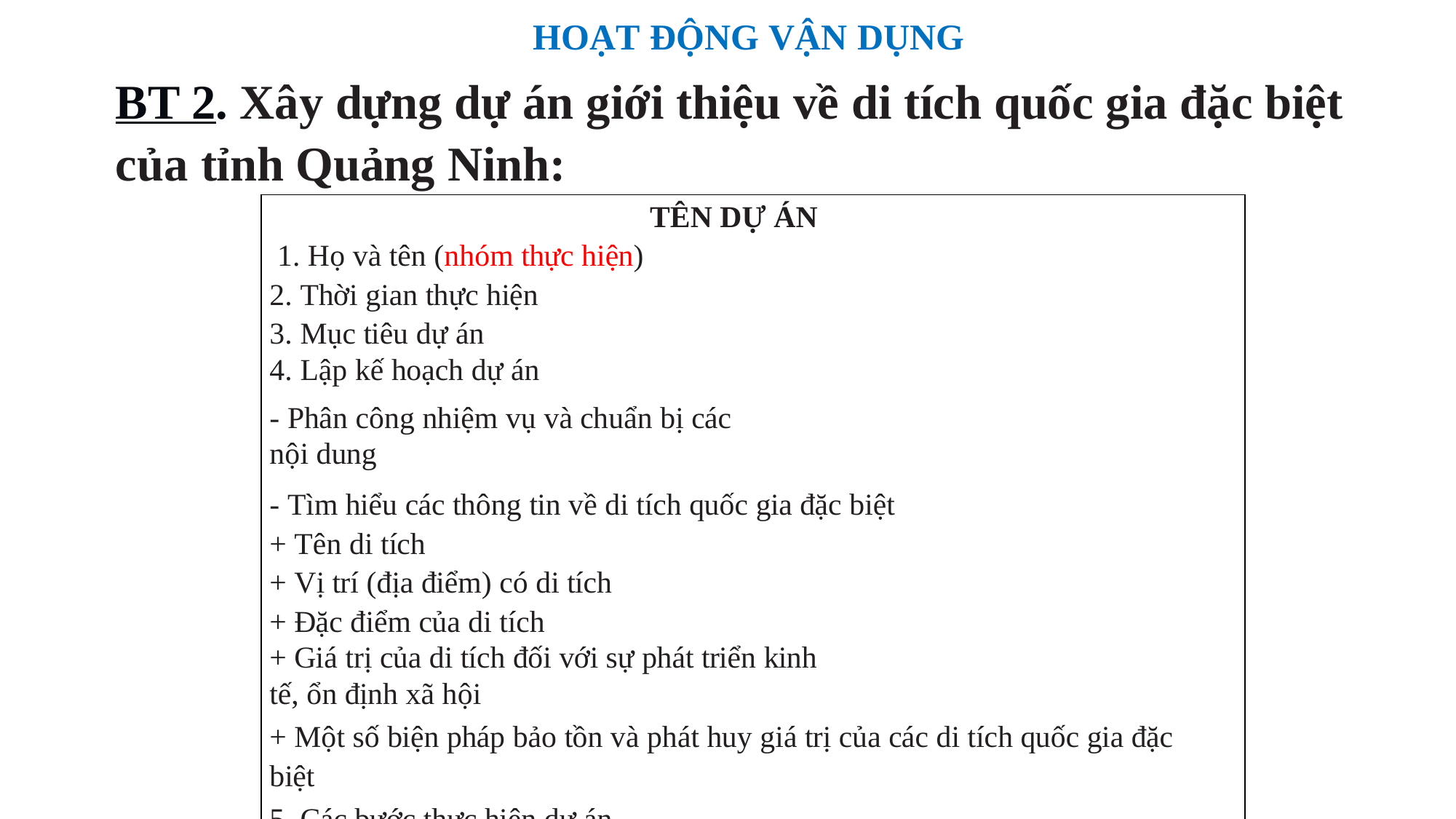

HOẠT ĐỘNG VẬN DỤNG
BT 2. Xây dựng dự án giới thiệu về di tích quốc gia đặc biệt của tỉnh Quảng Ninh:
| TÊN DỰ ÁN  1. Họ và tên (nhóm thực hiện) 2. Thời gian thực hiện 3. Mục tiêu dự án 4. Lập kế hoạch dự án   - Phân công nhiệm vụ và chuẩn bị các nội dung   - Tìm hiểu các thông tin về di tích quốc gia đặc biệt + Tên di tích + Vị trí (địa điểm) có di tích + Đặc điểm của di tích + Giá trị của di tích đối với sự phát triển kinh tế, ổn định xã hội + Một số biện pháp bảo tồn và phát huy giá trị của các di tích quốc gia đặc biệt 5. Các bước thực hiện dự án 6. Trình bày kết quả và đánh giá |
| --- |